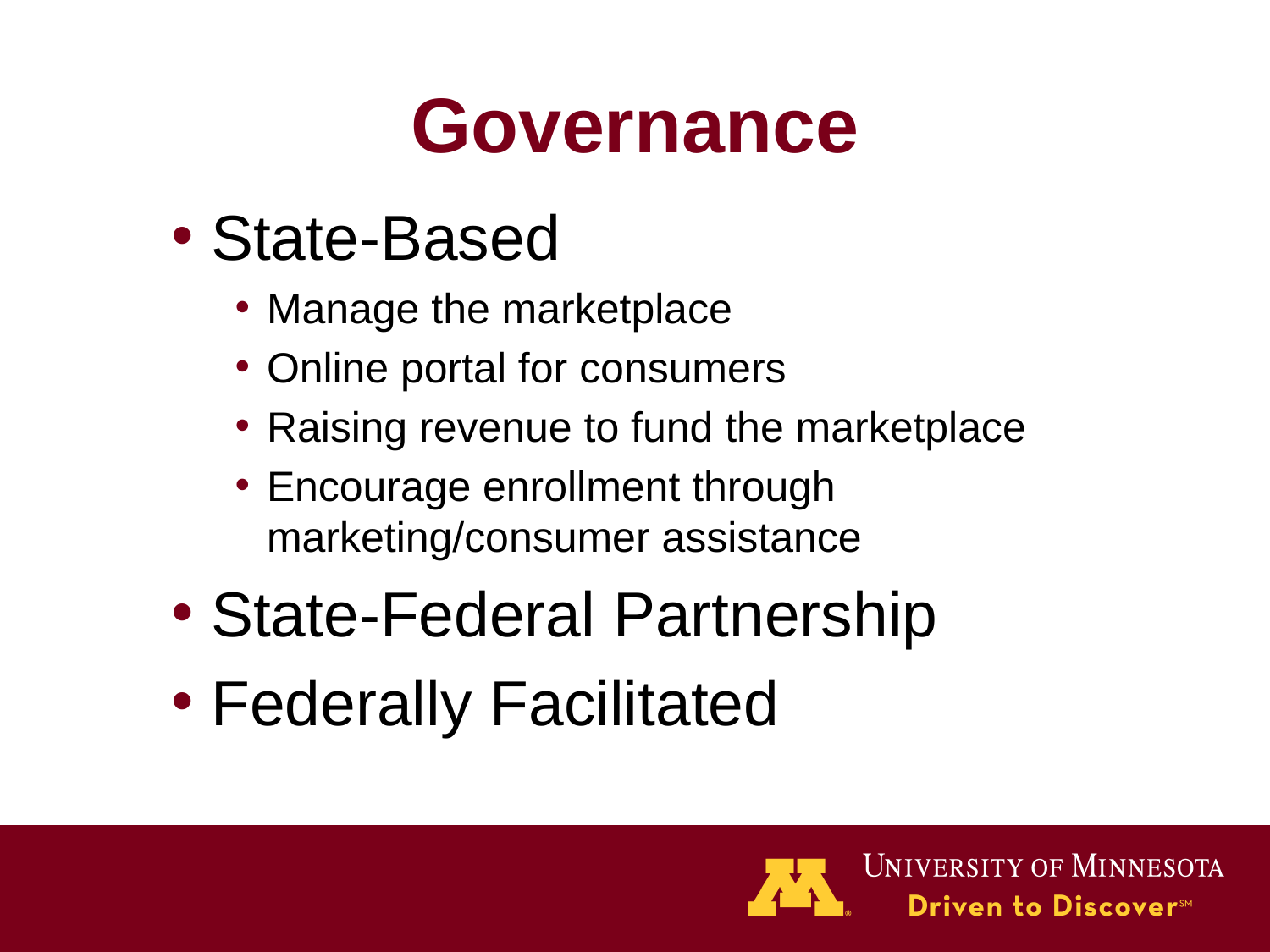

# Governance
State-Based
Manage the marketplace
Online portal for consumers
Raising revenue to fund the marketplace
Encourage enrollment through marketing/consumer assistance
State-Federal Partnership
Federally Facilitated